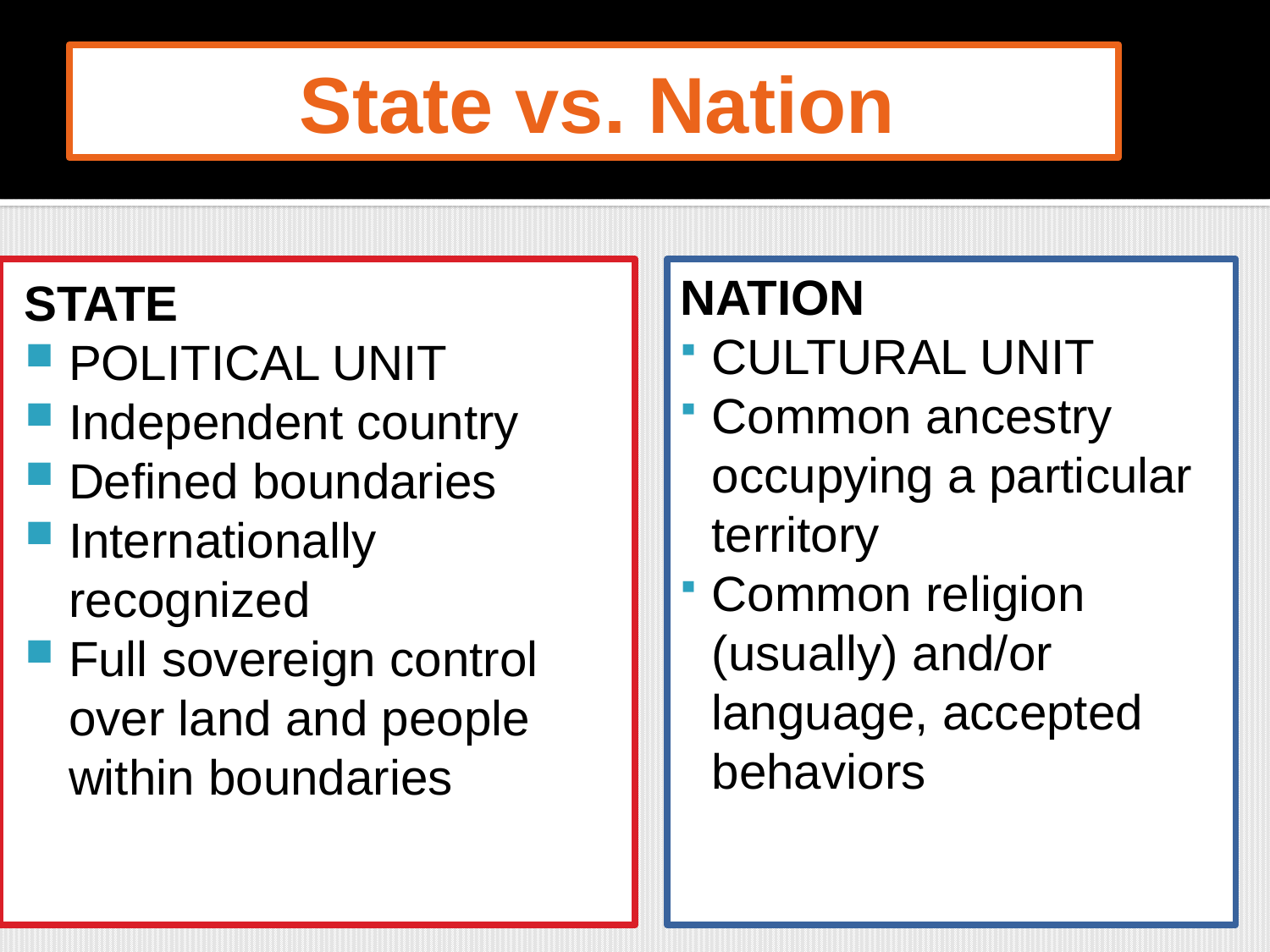

# State vs. Nation
STATE
POLITICAL UNIT
Independent country
Defined boundaries
Internationally recognized
Full sovereign control over land and people within boundaries
NATION
CULTURAL UNIT
Common ancestry occupying a particular territory
Common religion (usually) and/or language, accepted behaviors